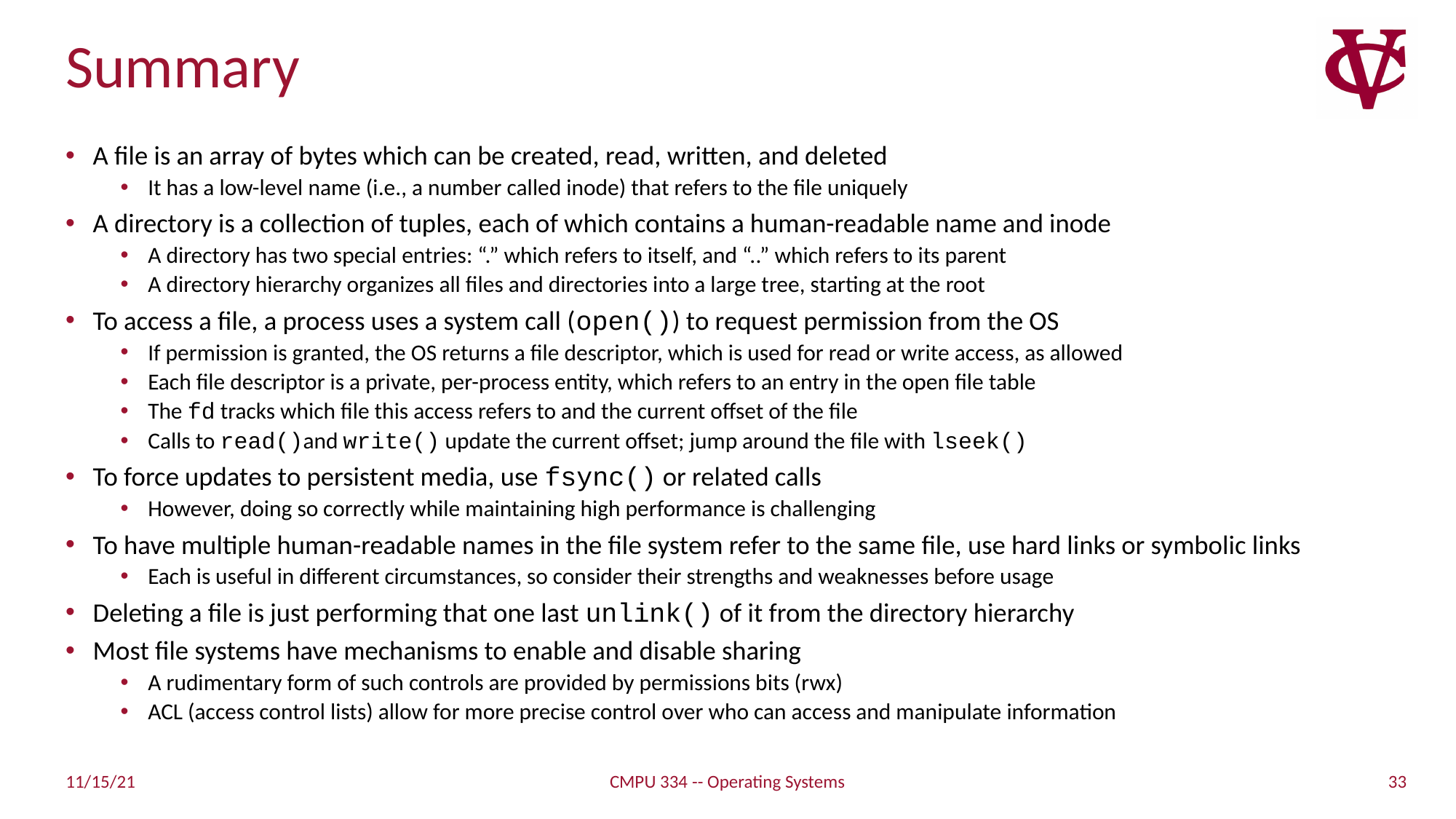

# Summary
A file is an array of bytes which can be created, read, written, and deleted
It has a low-level name (i.e., a number called inode) that refers to the file uniquely
A directory is a collection of tuples, each of which contains a human-readable name and inode
A directory has two special entries: “.” which refers to itself, and “..” which refers to its parent
A directory hierarchy organizes all files and directories into a large tree, starting at the root
To access a file, a process uses a system call (open()) to request permission from the OS
If permission is granted, the OS returns a file descriptor, which is used for read or write access, as allowed
Each file descriptor is a private, per-process entity, which refers to an entry in the open file table
The fd tracks which file this access refers to and the current offset of the file
Calls to read()and write() update the current offset; jump around the file with lseek()
To force updates to persistent media, use fsync() or related calls
However, doing so correctly while maintaining high performance is challenging
To have multiple human-readable names in the file system refer to the same file, use hard links or symbolic links
Each is useful in different circumstances, so consider their strengths and weaknesses before usage
Deleting a file is just performing that one last unlink() of it from the directory hierarchy
Most file systems have mechanisms to enable and disable sharing
A rudimentary form of such controls are provided by permissions bits (rwx)
ACL (access control lists) allow for more precise control over who can access and manipulate information
33
11/15/21
CMPU 334 -- Operating Systems